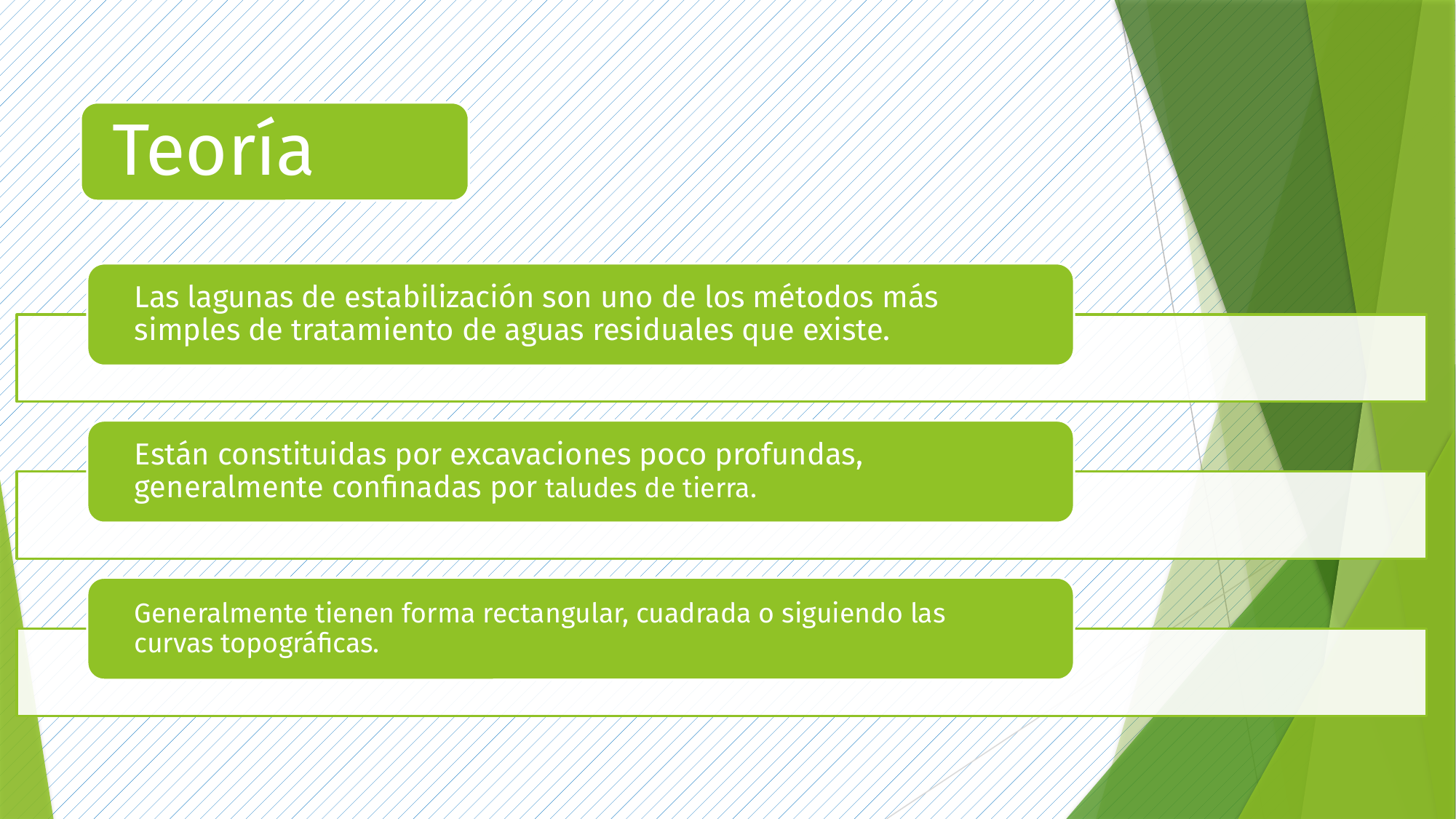

Teoría
Las lagunas de estabilización son uno de los métodos más simples de tratamiento de aguas residuales que existe.
Están constituidas por excavaciones poco profundas, generalmente confinadas por taludes de tierra.
Generalmente tienen forma rectangular, cuadrada o siguiendo las curvas topográficas.